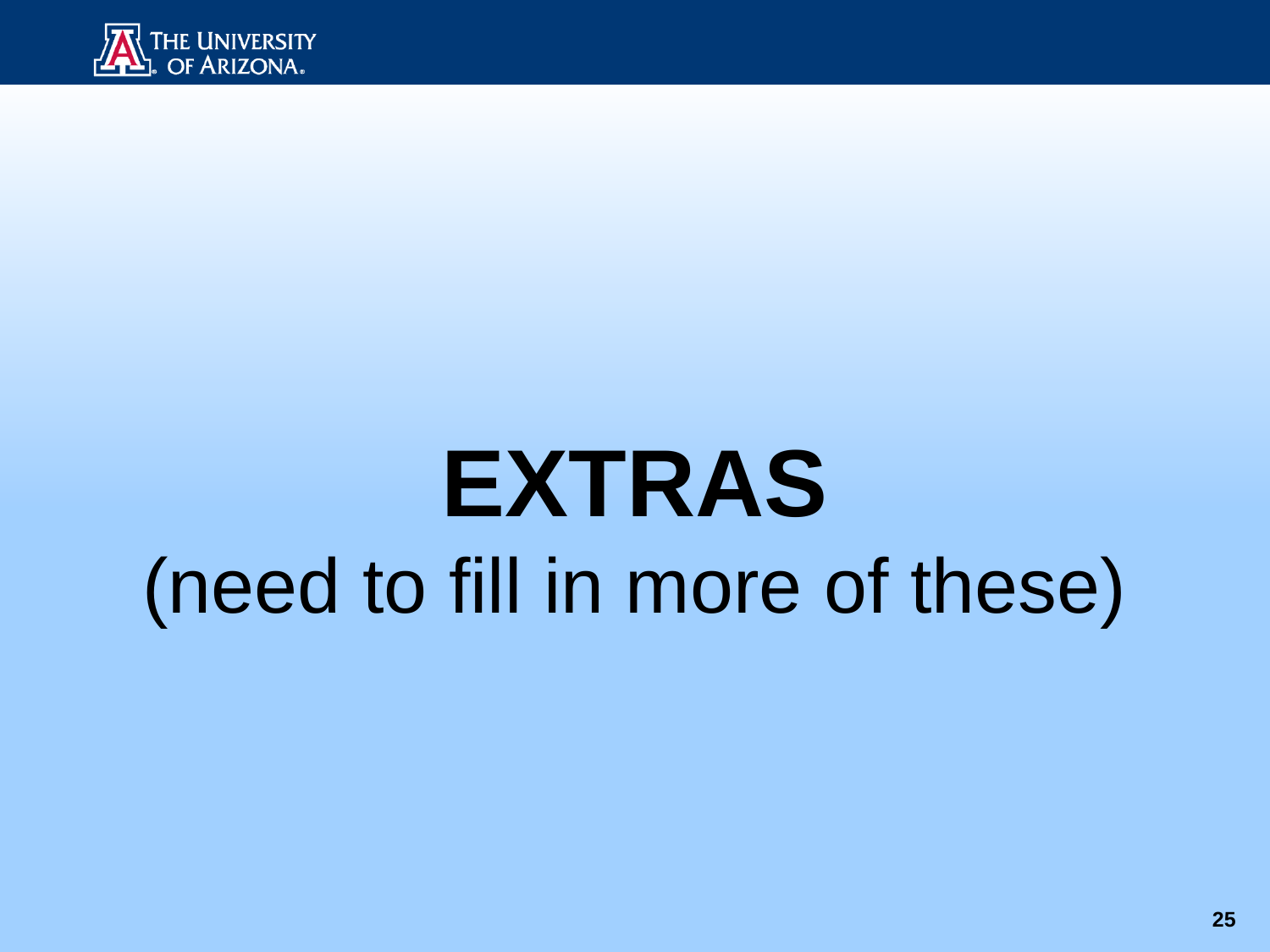

EXTRAS
(need to fill in more of these)
25